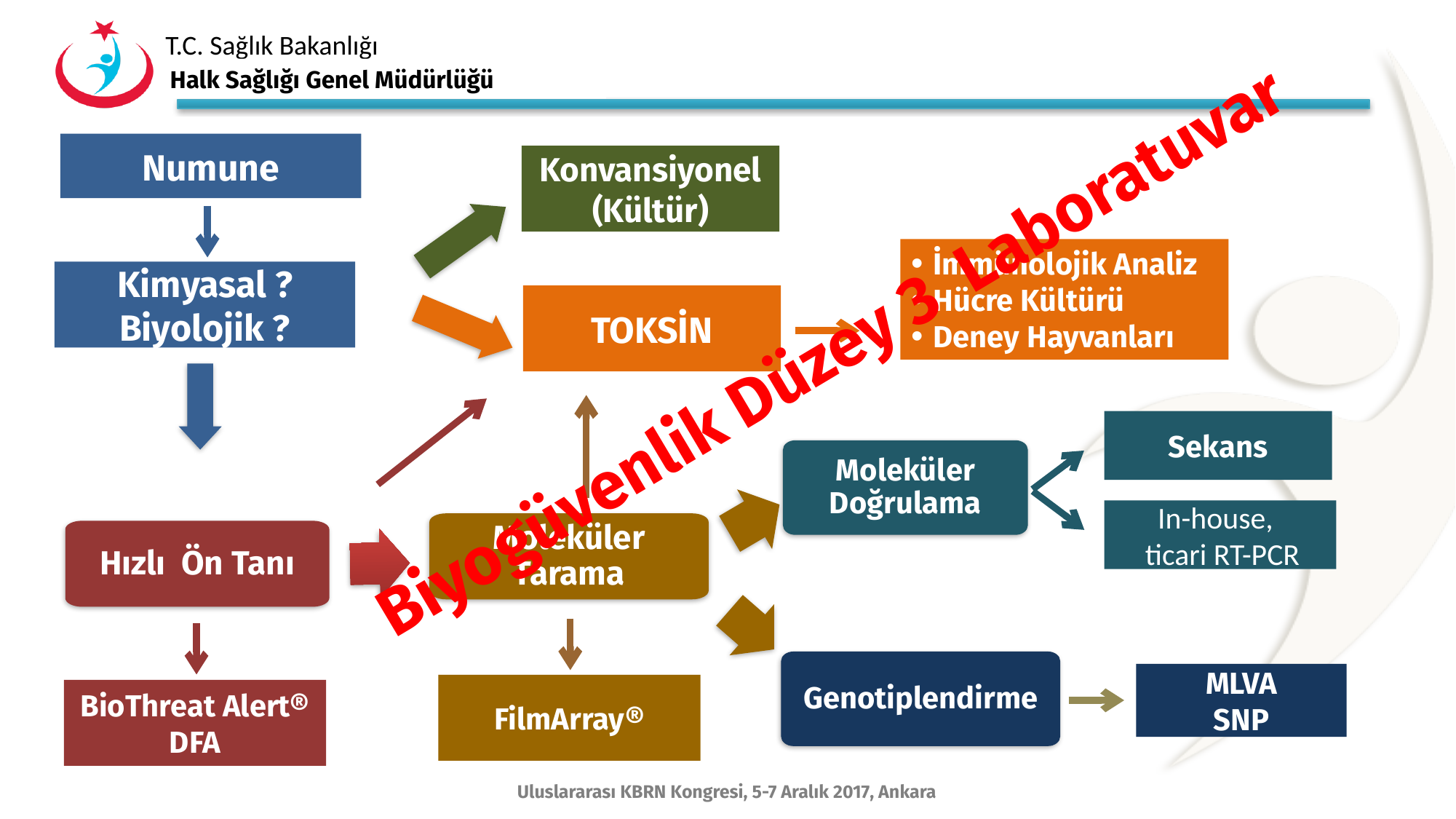

Halk Sağlığı Genel Müdürlüğü
Numune
Konvansiyonel
(Kültür)

İmmünolojik Analiz
Hücre Kültürü
Deney Hayvanları
Kimyasal ?
Biyolojik ?
TOKSİN
Biyogüvenlik Düzey 3  Laboratuvar

Sekans
Moleküler Doğrulama

Moleküler Tarama
Hızlı  Ön Tanı

Genotiplendirme
In-house,
ticari RT-PCR

MLVA
SNP
FilmArray®
BioThreat Alert®
DFA
Uluslararası KBRN Kongresi, 5-7 Aralık 2017, Ankara